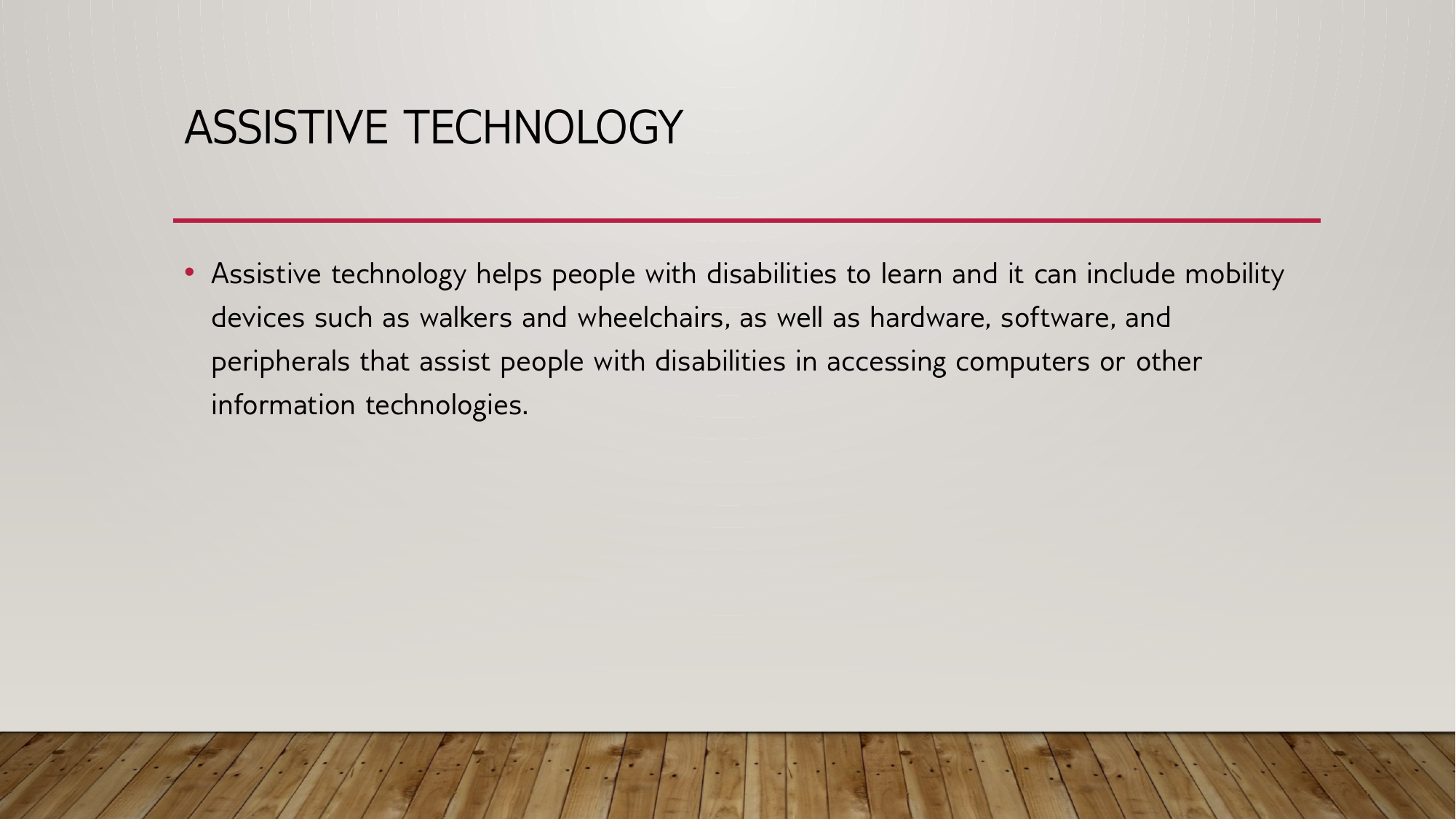

# Assistive technology
Assistive technology helps people with disabilities to learn and it can include mobility devices such as walkers and wheelchairs, as well as hardware, software, and peripherals that assist people with disabilities in accessing computers or other information technologies.